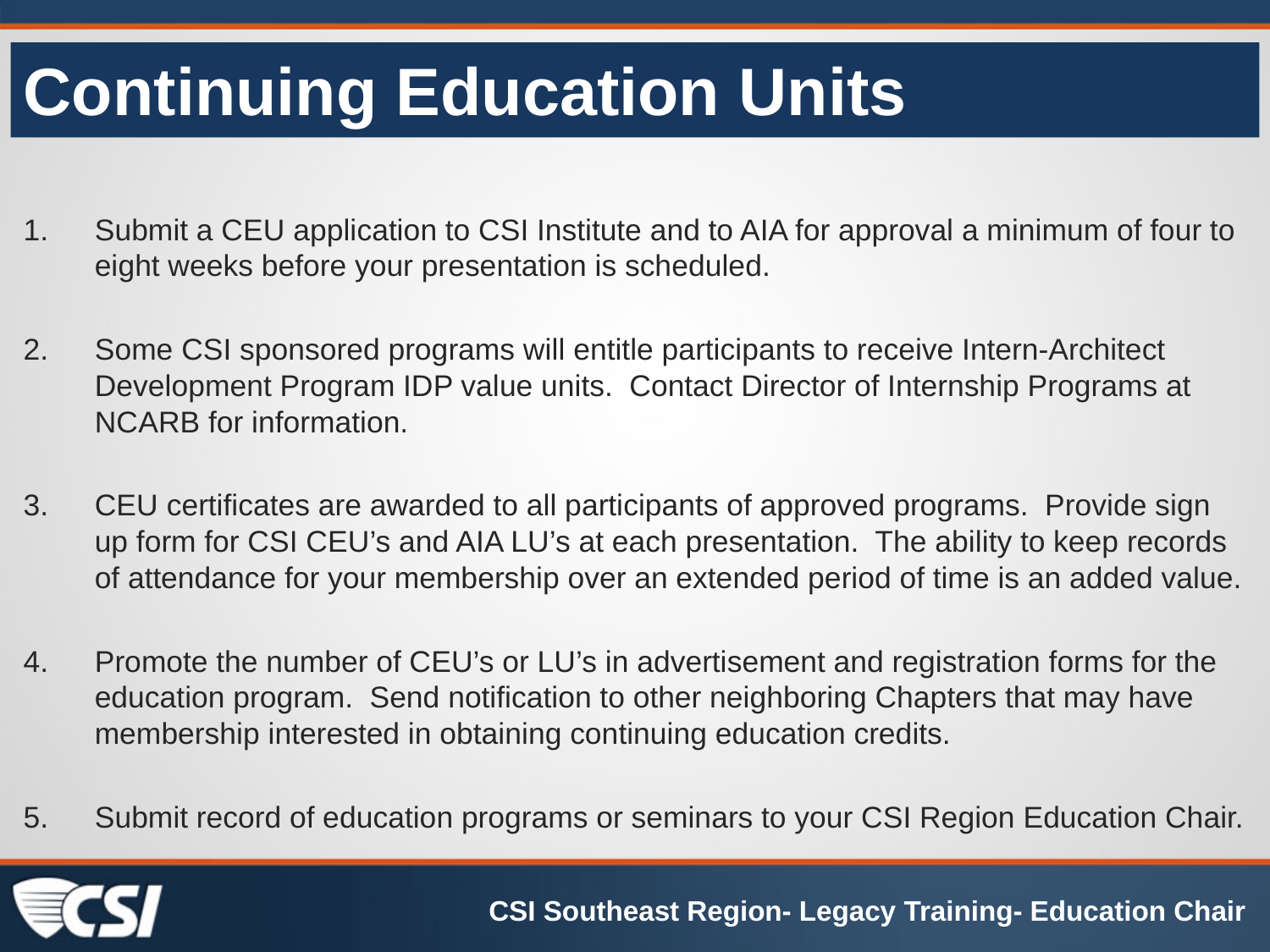

# Continuing Education Units

Submit a CEU application to CSI Institute and to AIA for approval a minimum of four to eight weeks before your presentation is scheduled.

Some CSI sponsored programs will entitle participants to receive Intern-Architect Development Program IDP value units.  Contact Director of Internship Programs at NCARB for information.

CEU certificates are awarded to all participants of approved programs.  Provide sign up form for CSI CEU’s and AIA LU’s at each presentation.  The ability to keep records of attendance for your membership over an extended period of time is an added value.

Promote the number of CEU’s or LU’s in advertisement and registration forms for the education program.  Send notification to other neighboring Chapters that may have membership interested in obtaining continuing education credits.

Submit record of education programs or seminars to your CSI Region Education Chair.

CSI Southeast Region- Legacy Training- Education Chair